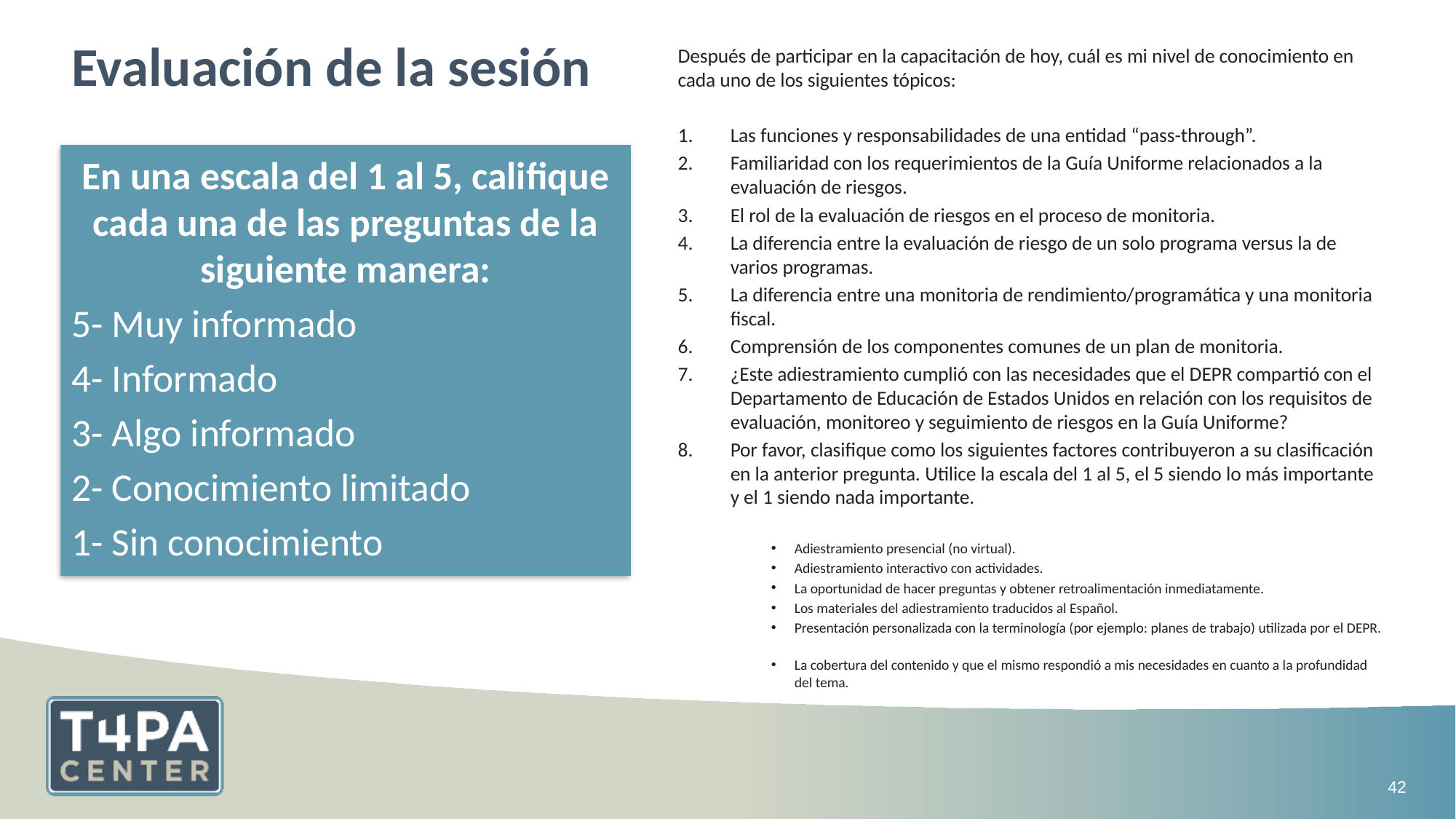

# Evaluación de la sesión
Después de participar en la capacitación de hoy, cuál es mi nivel de conocimiento en cada uno de los siguientes tópicos:

Las funciones y responsabilidades de una entidad “pass-through”.
Familiaridad con los requerimientos de la Guía Uniforme relacionados a la evaluación de riesgos.
El rol de la evaluación de riesgos en el proceso de monitoria.
La diferencia entre la evaluación de riesgo de un solo programa versus la de varios programas.
La diferencia entre una monitoria de rendimiento/programática y una monitoria fiscal.
Comprensión de los componentes comunes de un plan de monitoria.
¿Este adiestramiento cumplió con las necesidades que el DEPR compartió con el Departamento de Educación de Estados Unidos en relación con los requisitos de evaluación, monitoreo y seguimiento de riesgos en la Guía Uniforme?
Por favor, clasifique como los siguientes factores contribuyeron a su clasificación en la anterior pregunta. Utilice la escala del 1 al 5, el 5 siendo lo más importante y el 1 siendo nada importante.

Adiestramiento presencial (no virtual).
Adiestramiento interactivo con actividades.
La oportunidad de hacer preguntas y obtener retroalimentación inmediatamente.
Los materiales del adiestramiento traducidos al Español.
Presentación personalizada con la terminología (por ejemplo: planes de trabajo) utilizada por el DEPR.
La cobertura del contenido y que el mismo respondió a mis necesidades en cuanto a la profundidad del tema.

En una escala del 1 al 5, califique cada una de las preguntas de la siguiente manera:
5- Muy informado
4- Informado
3- Algo informado
2- Conocimiento limitado
1- Sin conocimiento